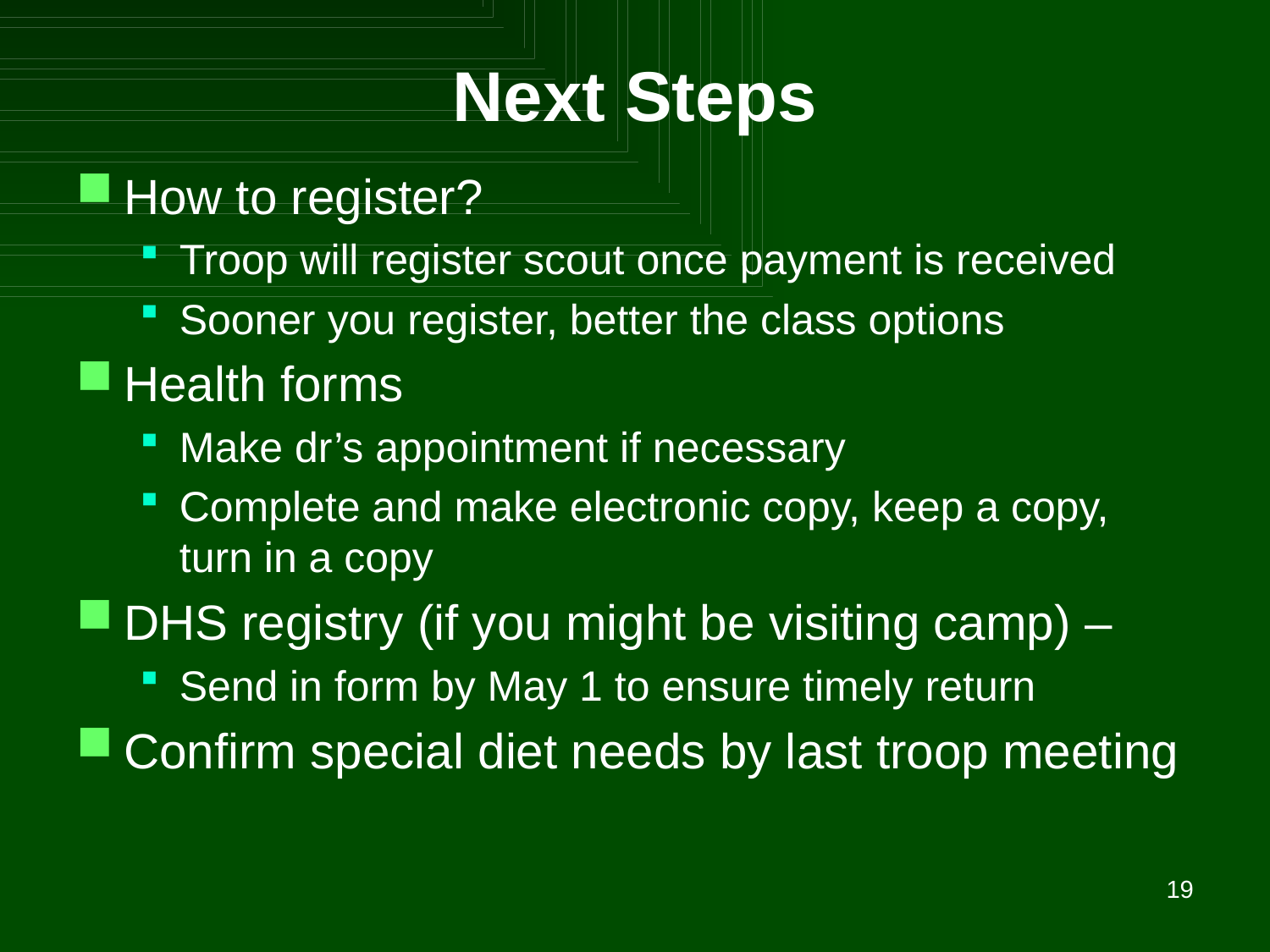

# Next Steps
How to register?
Troop will register scout once payment is received
Sooner you register, better the class options
Health forms
Make dr’s appointment if necessary
Complete and make electronic copy, keep a copy, turn in a copy
DHS registry (if you might be visiting camp) –
Send in form by May 1 to ensure timely return
Confirm special diet needs by last troop meeting
19